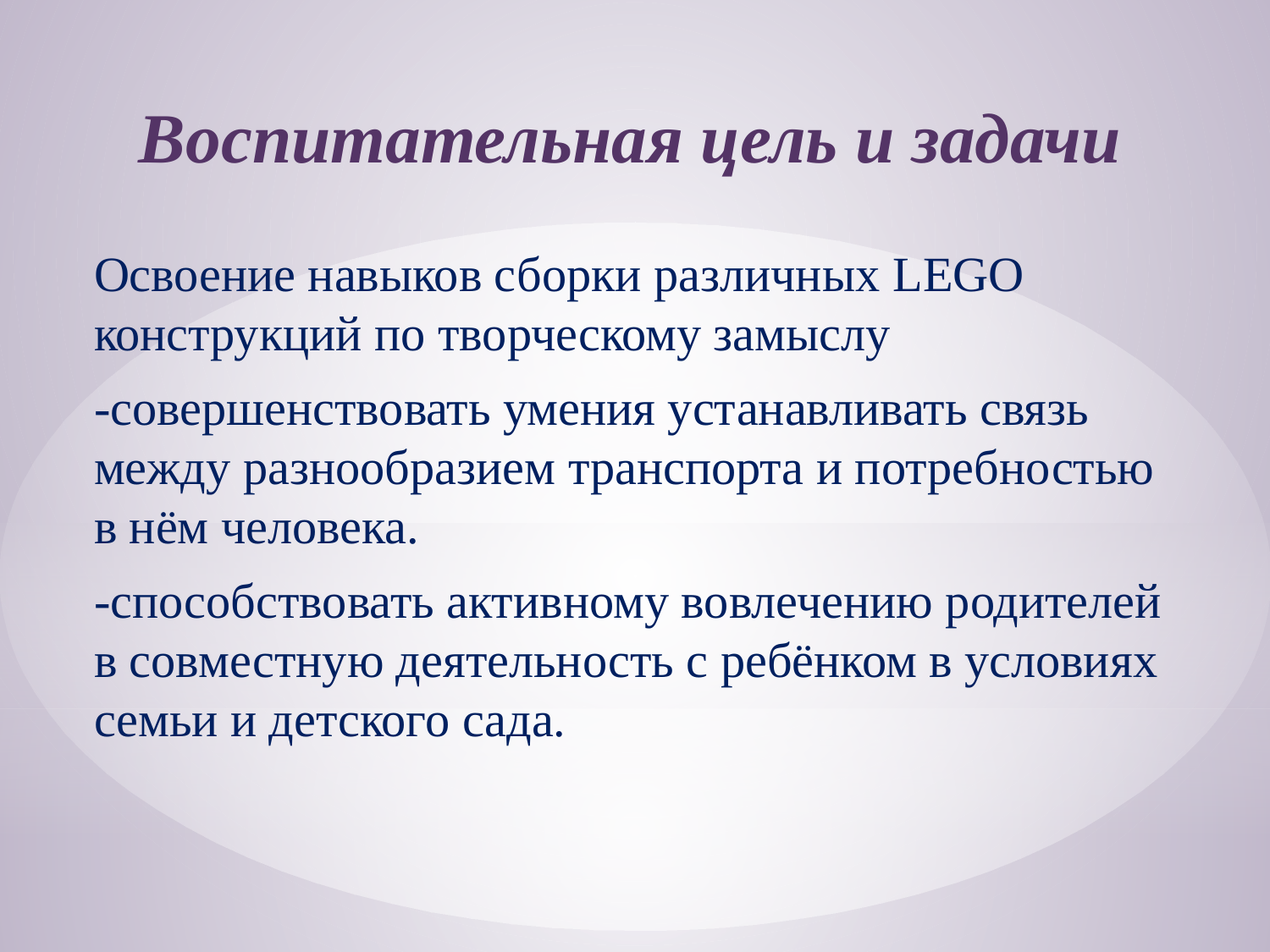

# Воспитательная цель и задачи
Освоение навыков сборки различных LEGO конструкций по творческому замыслу
-совершенствовать умения устанавливать связь между разнообразием транспорта и потребностью в нём человека.
-способствовать активному вовлечению родителей в совместную деятельность с ребёнком в условиях семьи и детского сада.